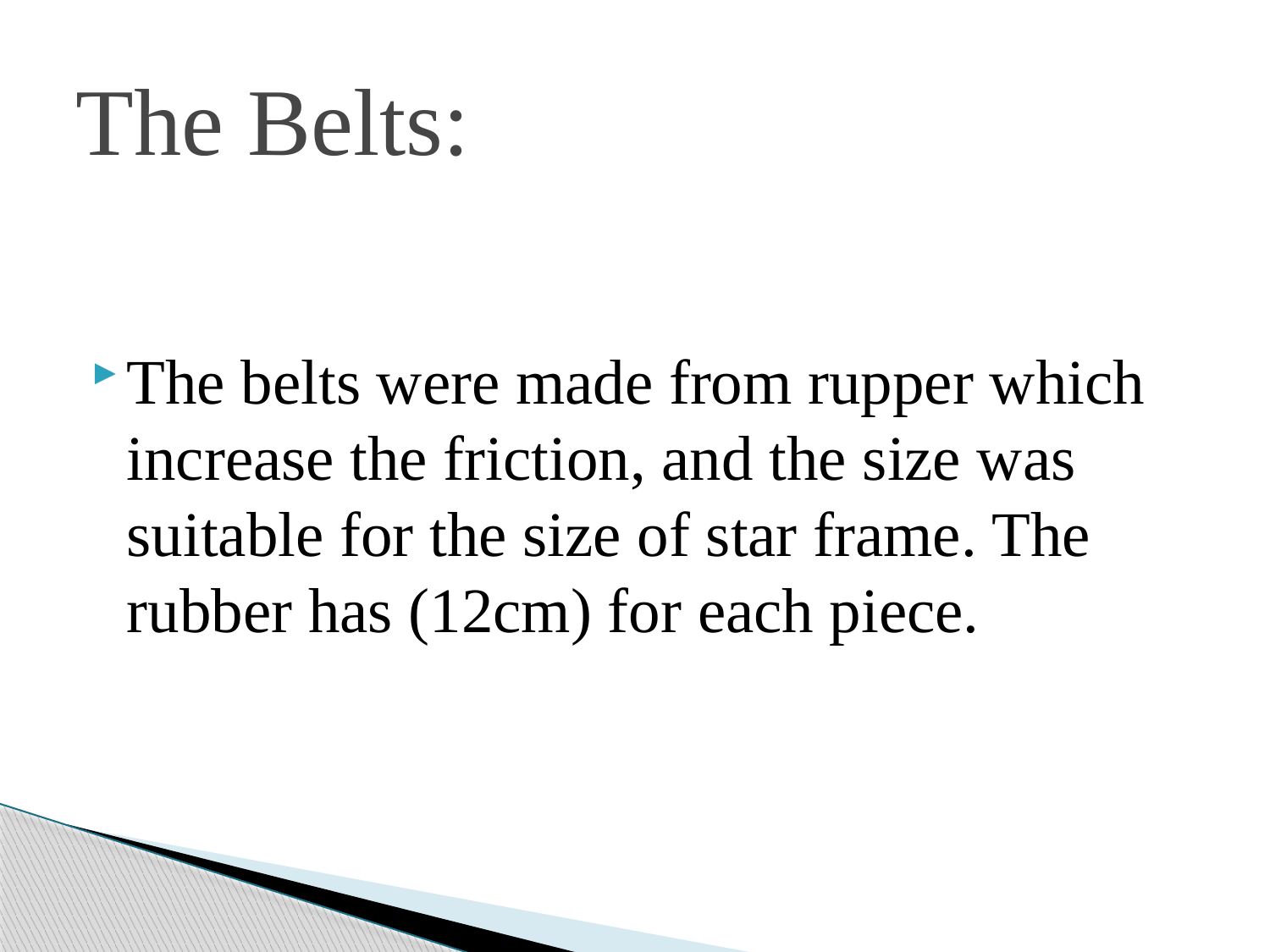

# The Belts:

The belts were made from rupper which increase the friction, and the size was suitable for the size of star frame. The rubber has (12cm) for each piece.